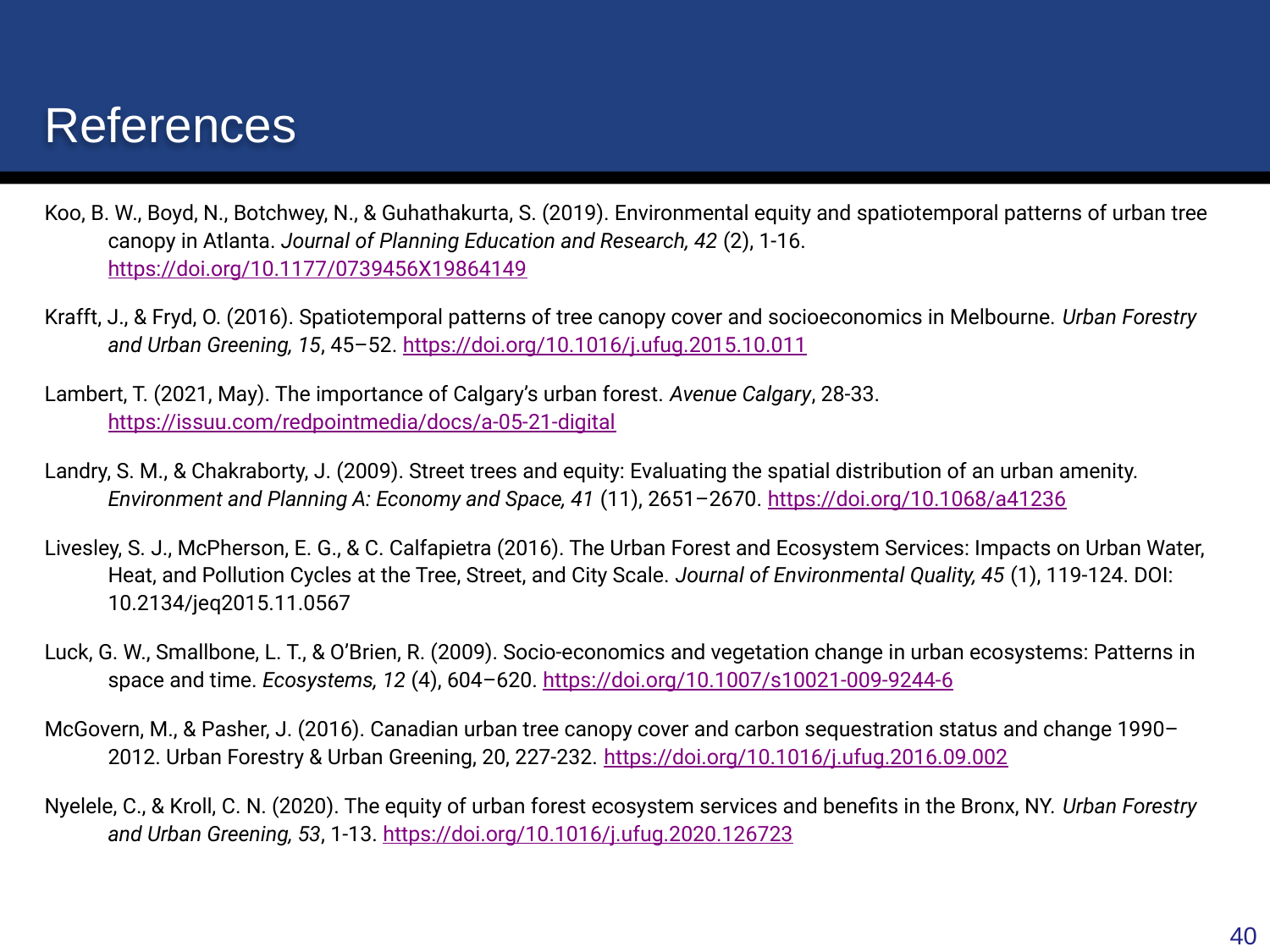

# References
Koo, B. W., Boyd, N., Botchwey, N., & Guhathakurta, S. (2019). Environmental equity and spatiotemporal patterns of urban tree canopy in Atlanta. Journal of Planning Education and Research, 42 (2), 1-16. https://doi.org/10.1177/0739456X19864149
Krafft, J., & Fryd, O. (2016). Spatiotemporal patterns of tree canopy cover and socioeconomics in Melbourne. Urban Forestry and Urban Greening, 15, 45–52. https://doi.org/10.1016/j.ufug.2015.10.011
Lambert, T. (2021, May). The importance of Calgary’s urban forest. Avenue Calgary, 28-33. https://issuu.com/redpointmedia/docs/a-05-21-digital
Landry, S. M., & Chakraborty, J. (2009). Street trees and equity: Evaluating the spatial distribution of an urban amenity. Environment and Planning A: Economy and Space, 41 (11), 2651–2670. https://doi.org/10.1068/a41236
Livesley, S. J., McPherson, E. G., & C. Calfapietra (2016). The Urban Forest and Ecosystem Services: Impacts on Urban Water, Heat, and Pollution Cycles at the Tree, Street, and City Scale. Journal of Environmental Quality, 45 (1), 119-124. DOI: 10.2134/jeq2015.11.0567
Luck, G. W., Smallbone, L. T., & O’Brien, R. (2009). Socio-economics and vegetation change in urban ecosystems: Patterns in space and time. Ecosystems, 12 (4), 604–620. https://doi.org/10.1007/s10021-009-9244-6
McGovern, M., & Pasher, J. (2016). Canadian urban tree canopy cover and carbon sequestration status and change 1990–2012. Urban Forestry & Urban Greening, 20, 227-232. https://doi.org/10.1016/j.ufug.2016.09.002
Nyelele, C., & Kroll, C. N. (2020). The equity of urban forest ecosystem services and benefits in the Bronx, NY. Urban Forestry and Urban Greening, 53, 1-13. https://doi.org/10.1016/j.ufug.2020.126723

40